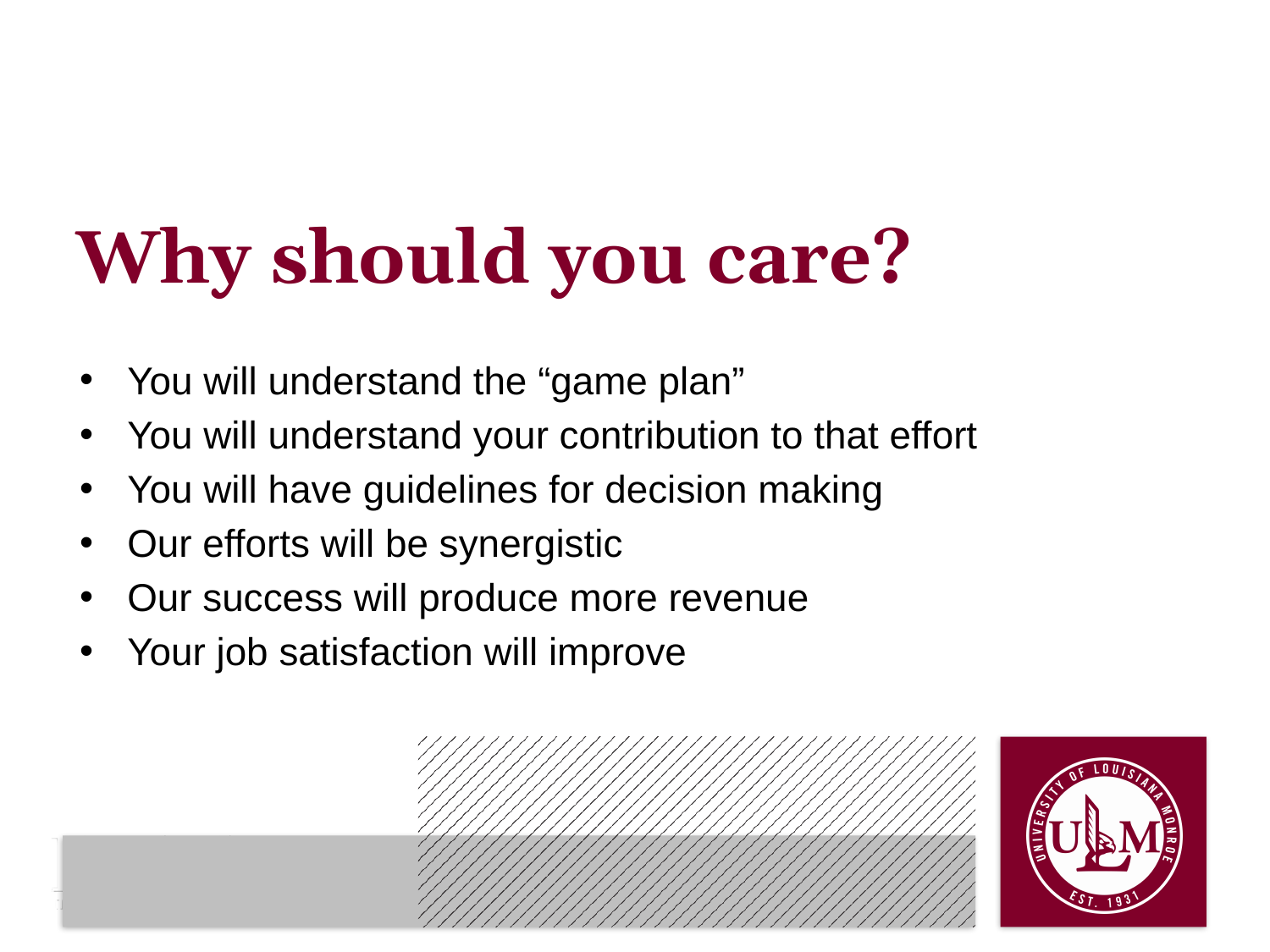

# Why should you care?
You will understand the “game plan”
You will understand your contribution to that effort
You will have guidelines for decision making
Our efforts will be synergistic
Our success will produce more revenue
Your job satisfaction will improve